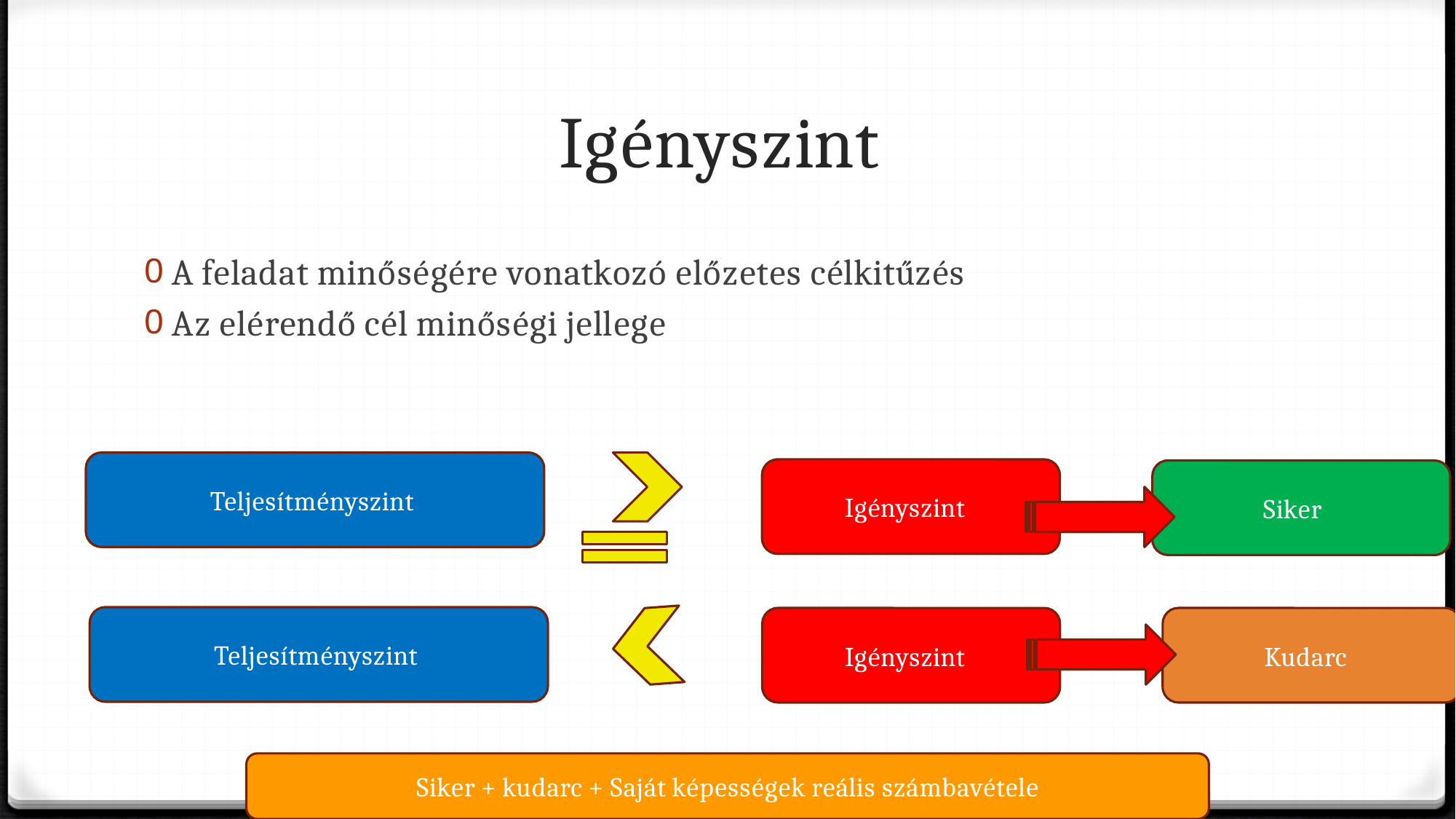

# Igényszint
A feladat minőségére vonatkozó előzetes célkitűzés
Az elérendő cél minőségi jellege

Teljesítményszint

Igényszint
Siker

Teljesítményszint

Igényszint
Kudarc

Siker + kudarc + Saját képességek reális számbavétele